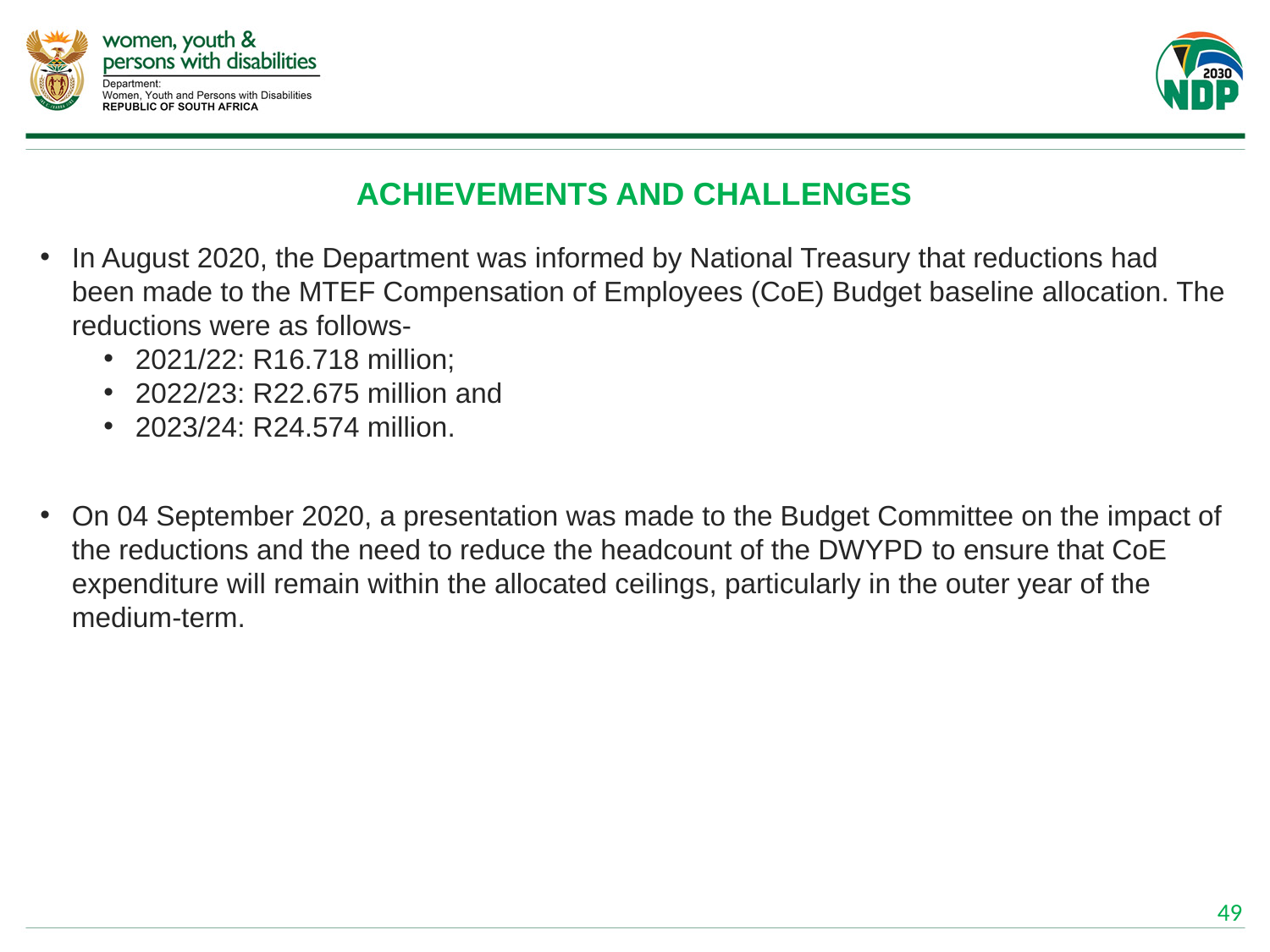

# ACHIEVEMENTS AND CHALLENGES
In August 2020, the Department was informed by National Treasury that reductions had been made to the MTEF Compensation of Employees (CoE) Budget baseline allocation. The reductions were as follows-
2021/22: R16.718 million;
2022/23: R22.675 million and
2023/24: R24.574 million.

On 04 September 2020, a presentation was made to the Budget Committee on the impact of the reductions and the need to reduce the headcount of the DWYPD to ensure that CoE expenditure will remain within the allocated ceilings, particularly in the outer year of the medium-term.